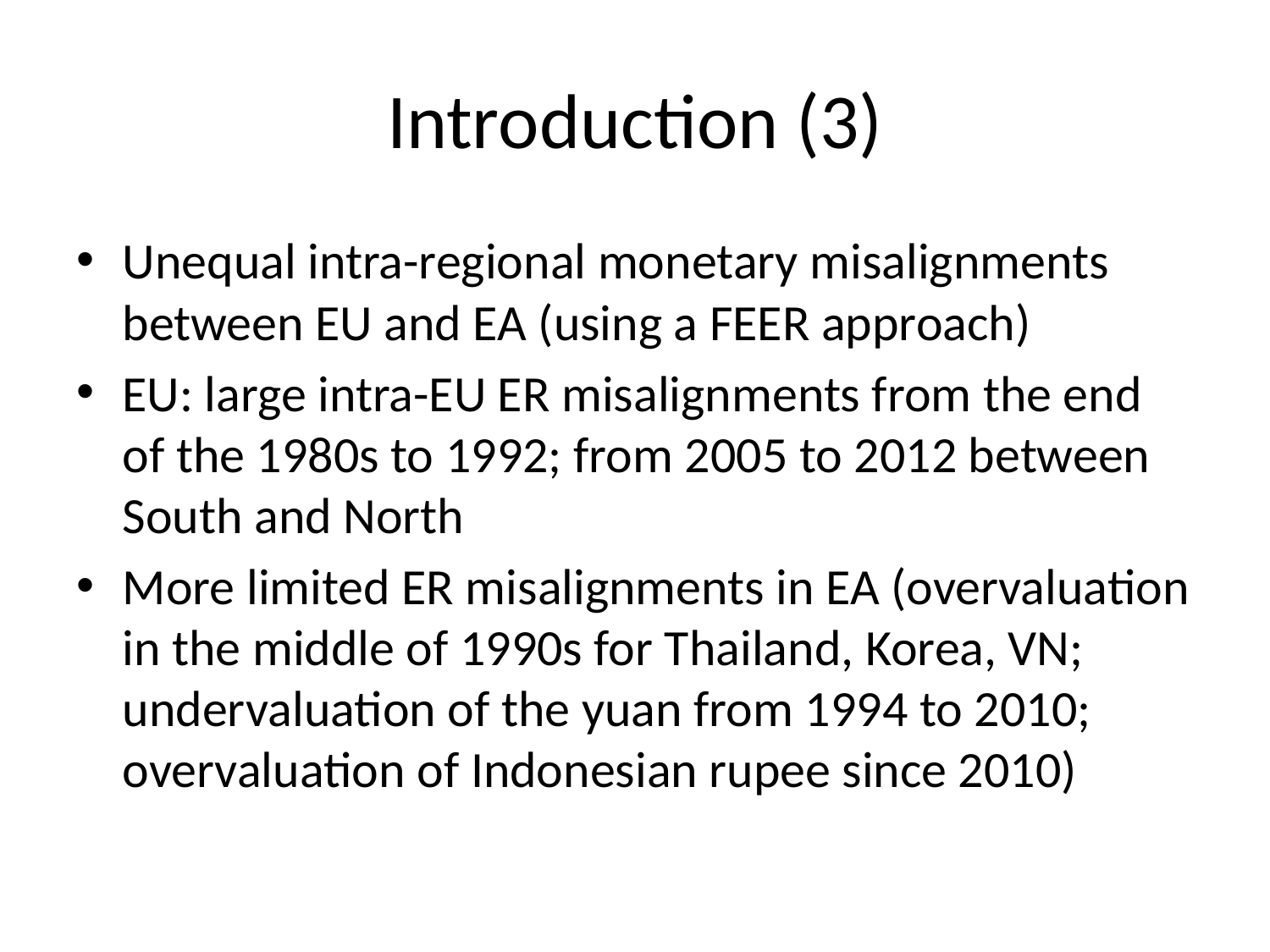

# Introduction (3)
Unequal intra-regional monetary misalignments between EU and EA (using a FEER approach)
EU: large intra-EU ER misalignments from the end of the 1980s to 1992; from 2005 to 2012 between South and North
More limited ER misalignments in EA (overvaluation in the middle of 1990s for Thailand, Korea, VN; undervaluation of the yuan from 1994 to 2010; overvaluation of Indonesian rupee since 2010)